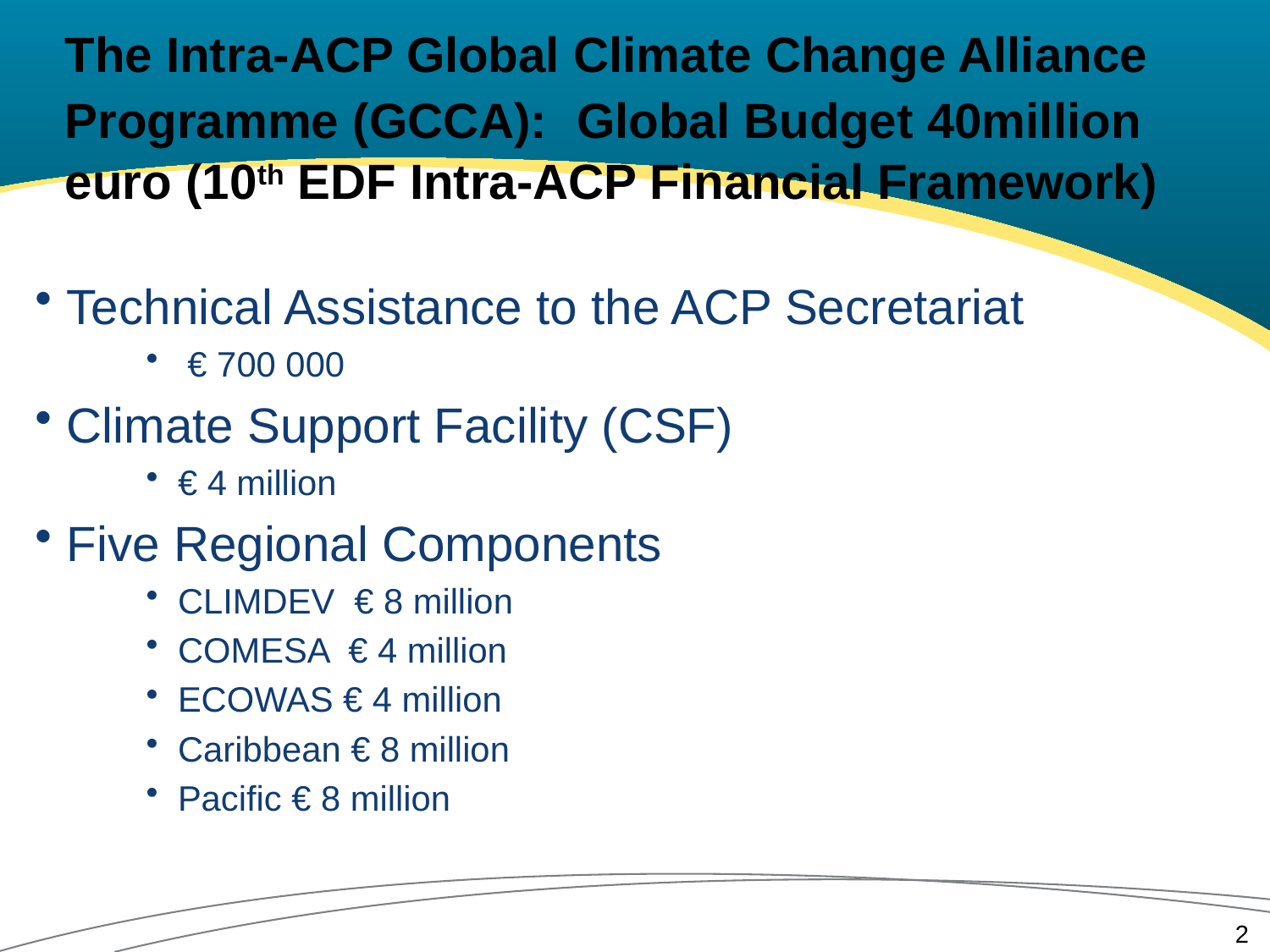

# The Intra-ACP Global Climate Change Alliance Programme (GCCA):  Global Budget 40million euro (10th EDF Intra-ACP Financial Framework)

Technical Assistance to the ACP Secretariat
 € 700 000
Climate Support Facility (CSF)
€ 4 million
Five Regional Components
CLIMDEV  € 8 million
COMESA  € 4 million
ECOWAS € 4 million
Caribbean € 8 million
Pacific € 8 million
2